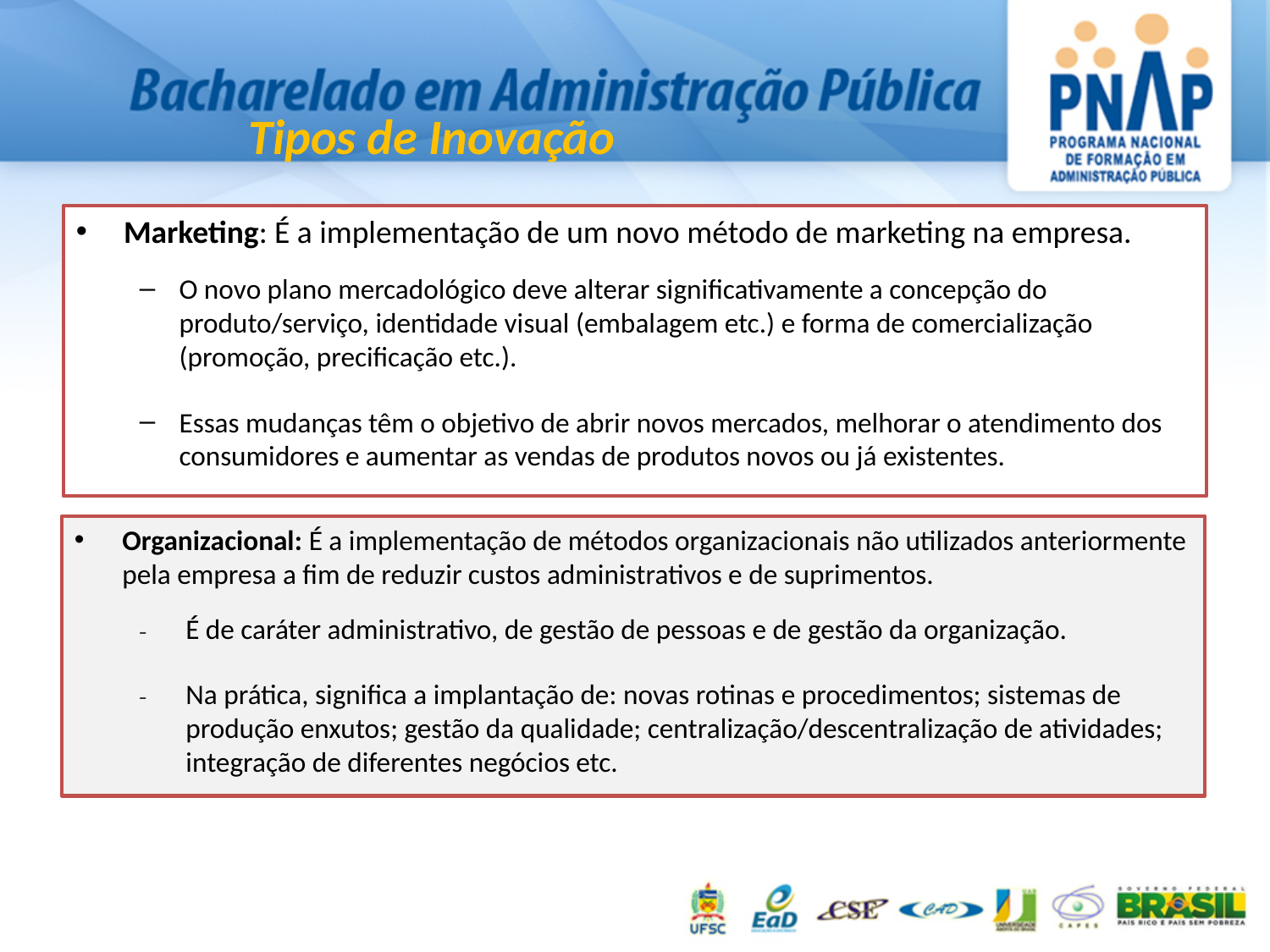

Tipos de Inovação
Marketing: É a implementação de um novo método de marketing na empresa.
O novo plano mercadológico deve alterar significativamente a concepção do produto/serviço, identidade visual (embalagem etc.) e forma de comercialização (promoção, precificação etc.).
Essas mudanças têm o objetivo de abrir novos mercados, melhorar o atendimento dos consumidores e aumentar as vendas de produtos novos ou já existentes.
Organizacional: É a implementação de métodos organizacionais não utilizados anteriormente pela empresa a fim de reduzir custos administrativos e de suprimentos.
É de caráter administrativo, de gestão de pessoas e de gestão da organização.
Na prática, significa a implantação de: novas rotinas e procedimentos; sistemas de produção enxutos; gestão da qualidade; centralização/descentralização de atividades; integração de diferentes negócios etc.